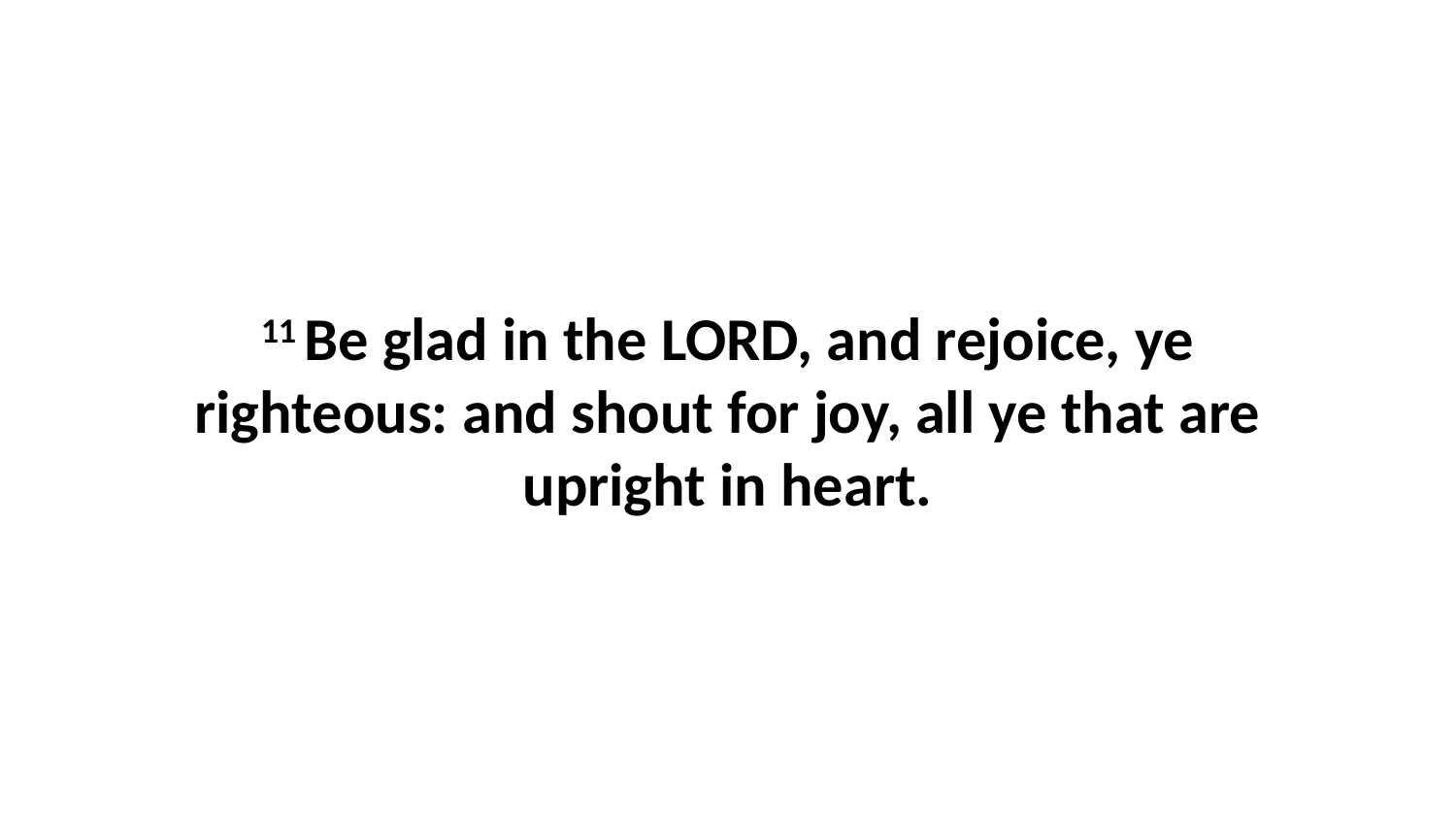

11 Be glad in the LORD, and rejoice, ye righteous: and shout for joy, all ye that are upright in heart.